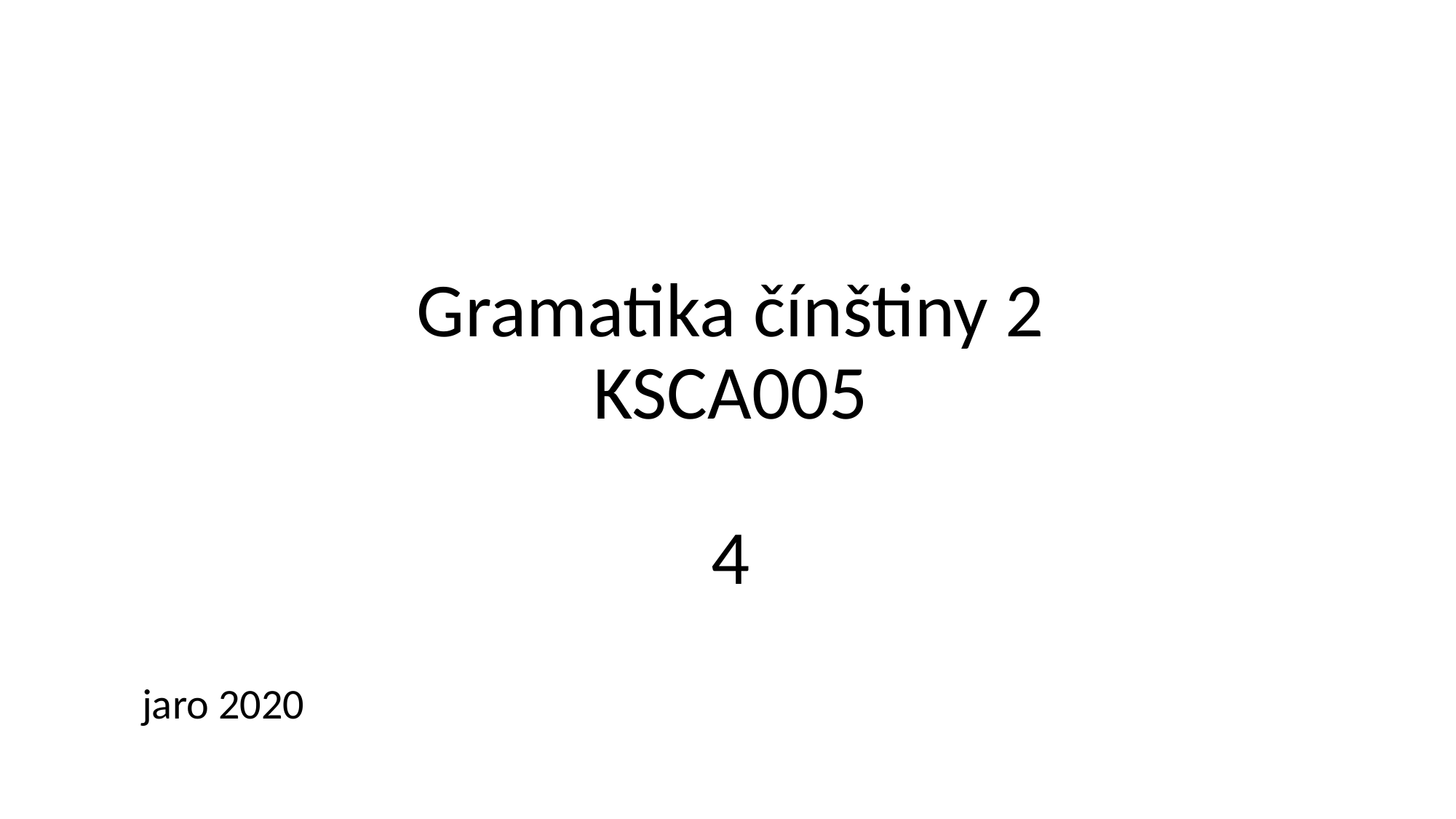

# Gramatika čínštiny 2 KSCA005 4
jaro 2020